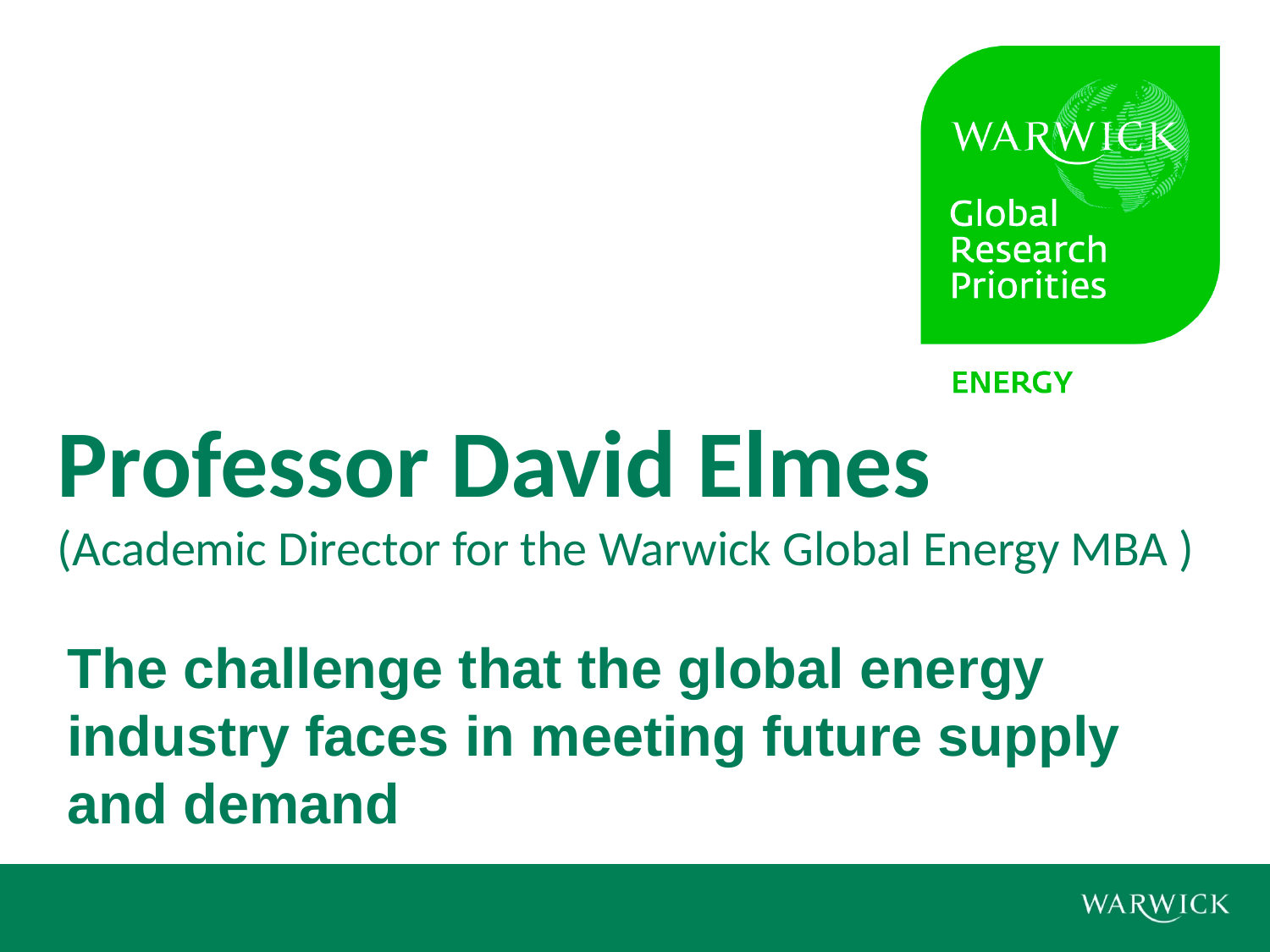

# Professor David Elmes (Academic Director for the Warwick Global Energy MBA )
The challenge that the global energy industry faces in meeting future supply and demand